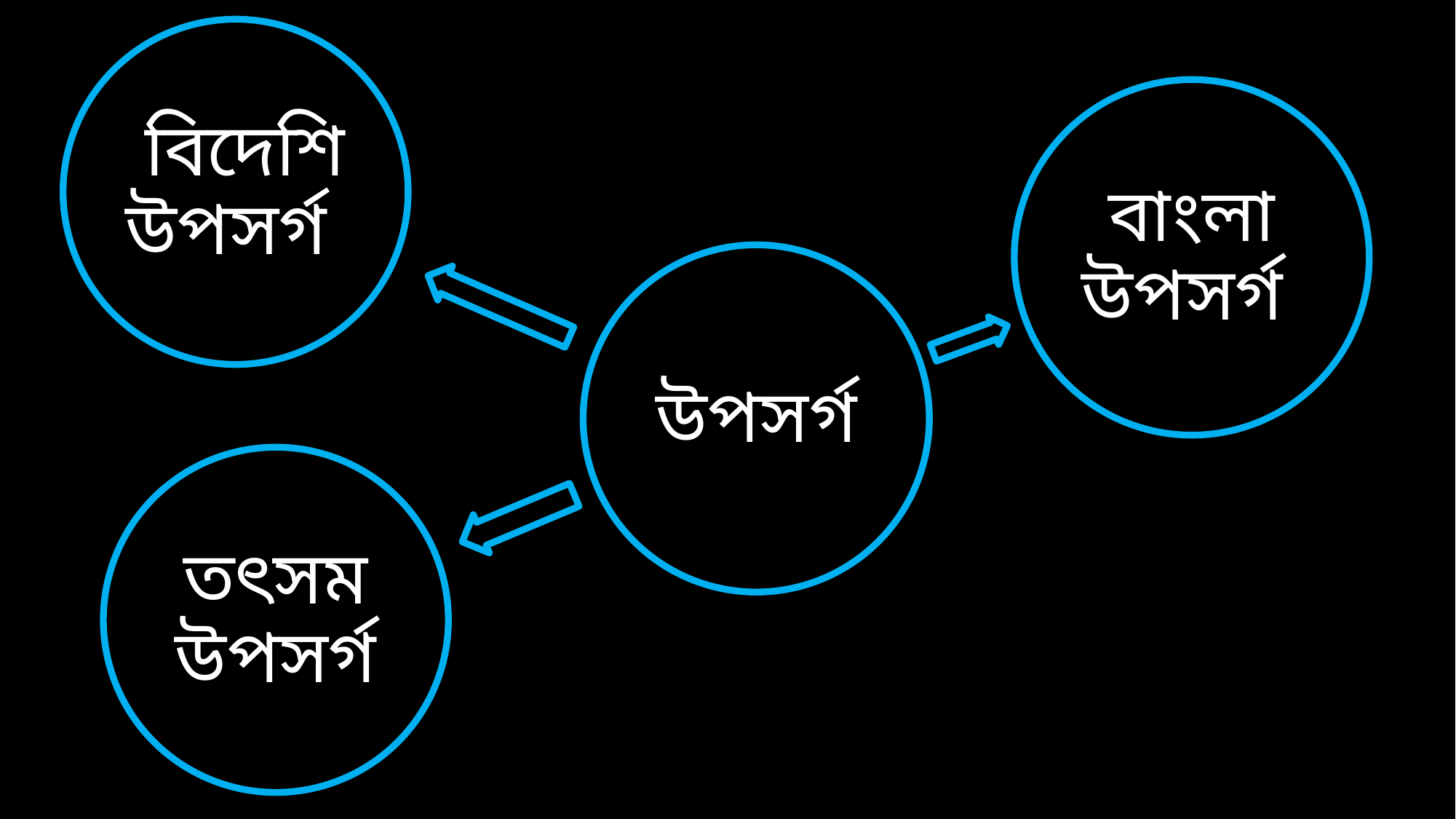

উপসর্গ

বাংলা উপসর্গ

তৎসম উপসর্গ

 বিদেশি উপসর্গ